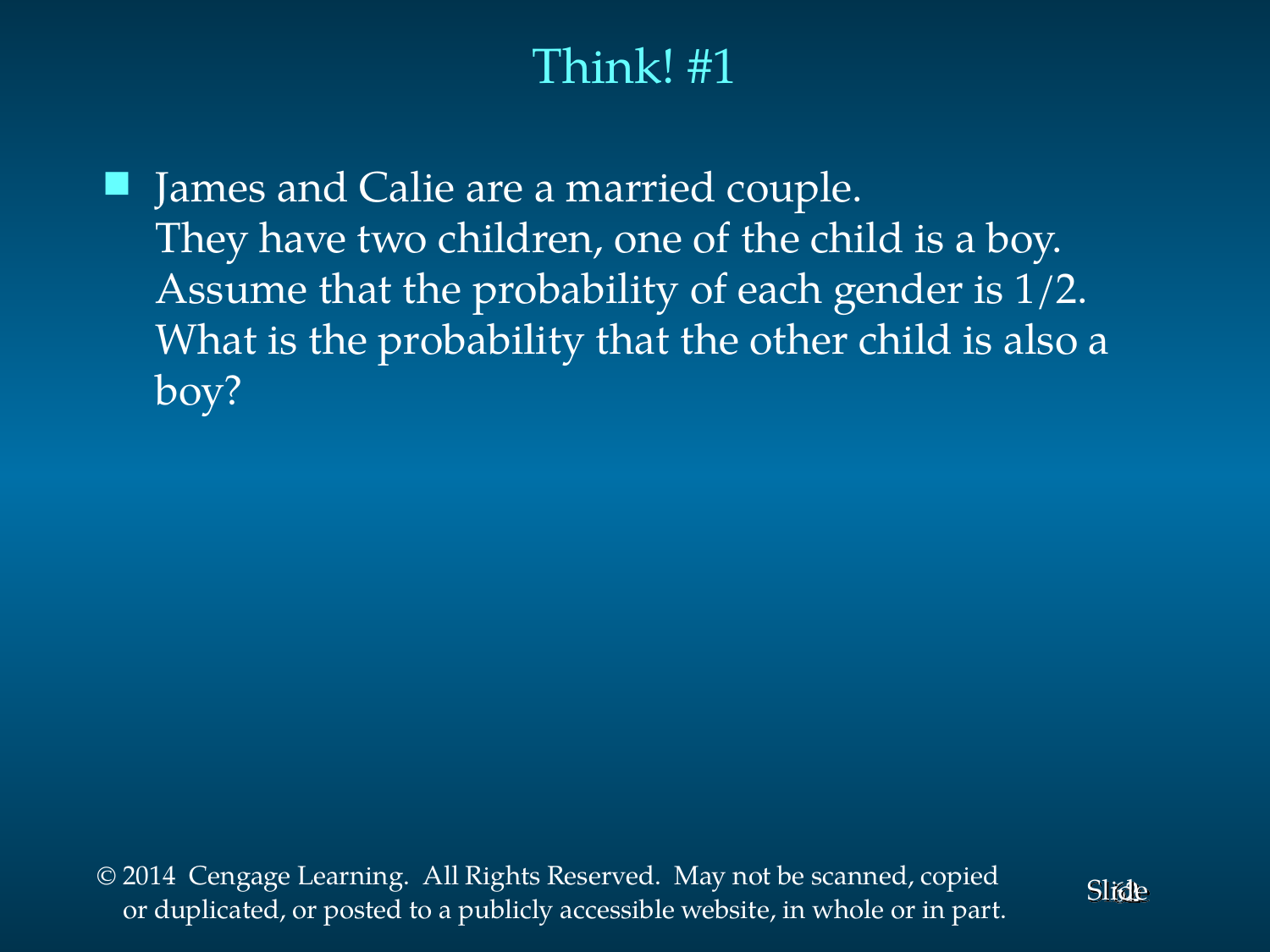

# Think! #1
James and Calie are a married couple.
They have two children, one of the child is a boy. Assume that the probability of each gender is 1/2.
What is the probability that the other child is also a boy?